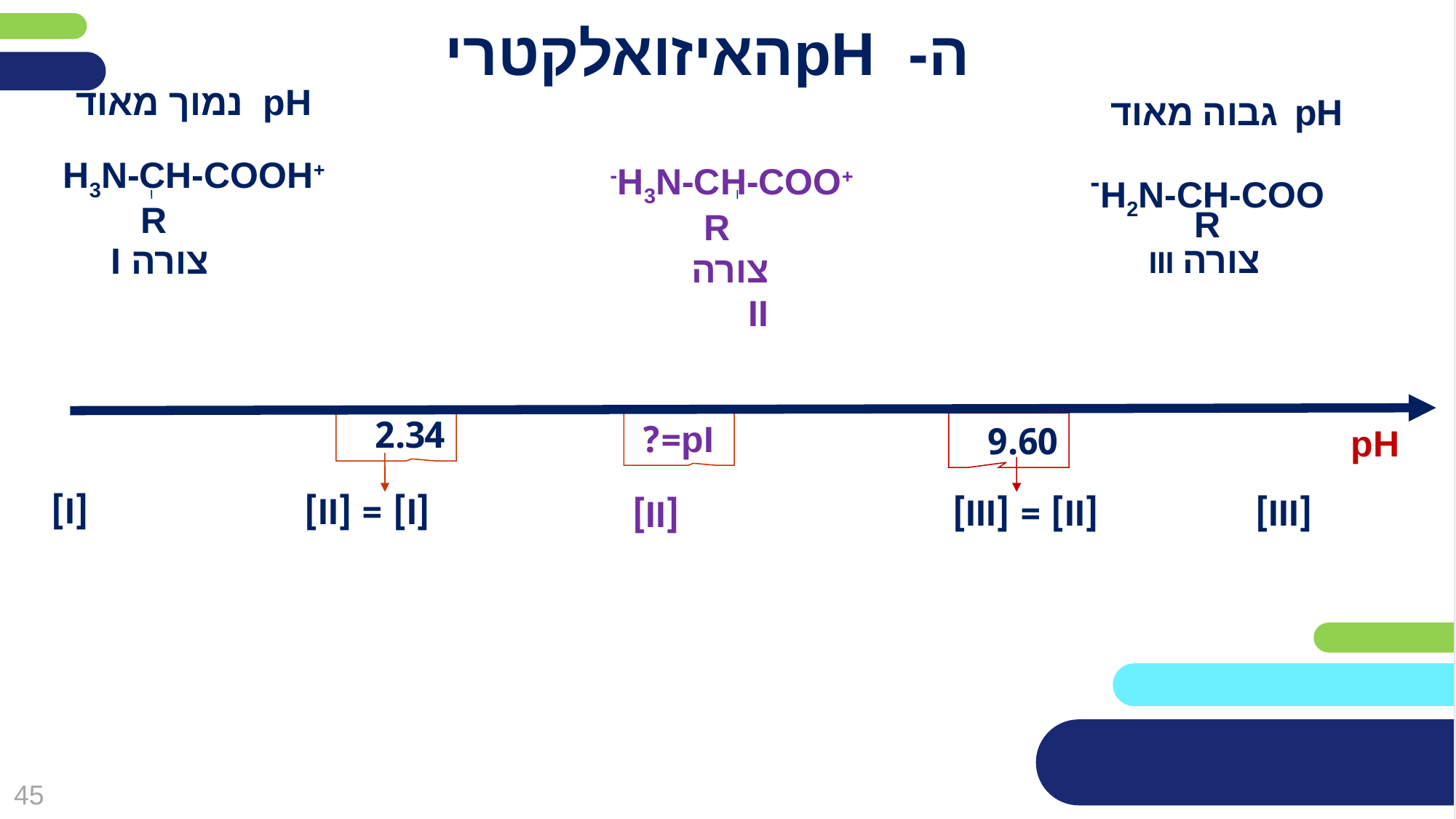

# ה-  pHהאיזואלקטרי
pH  נמוך מאוד
pH  גבוה מאוד
+H3N-CH-COO-

R
H2N-CH-COO-

R
צורה III
צורה I
צורה II
2.34
 pI=?
9.60

[I] = [II]
[II] = [III]
+H3N-CH-COOH

R

pH
[I]
[III]
[II]